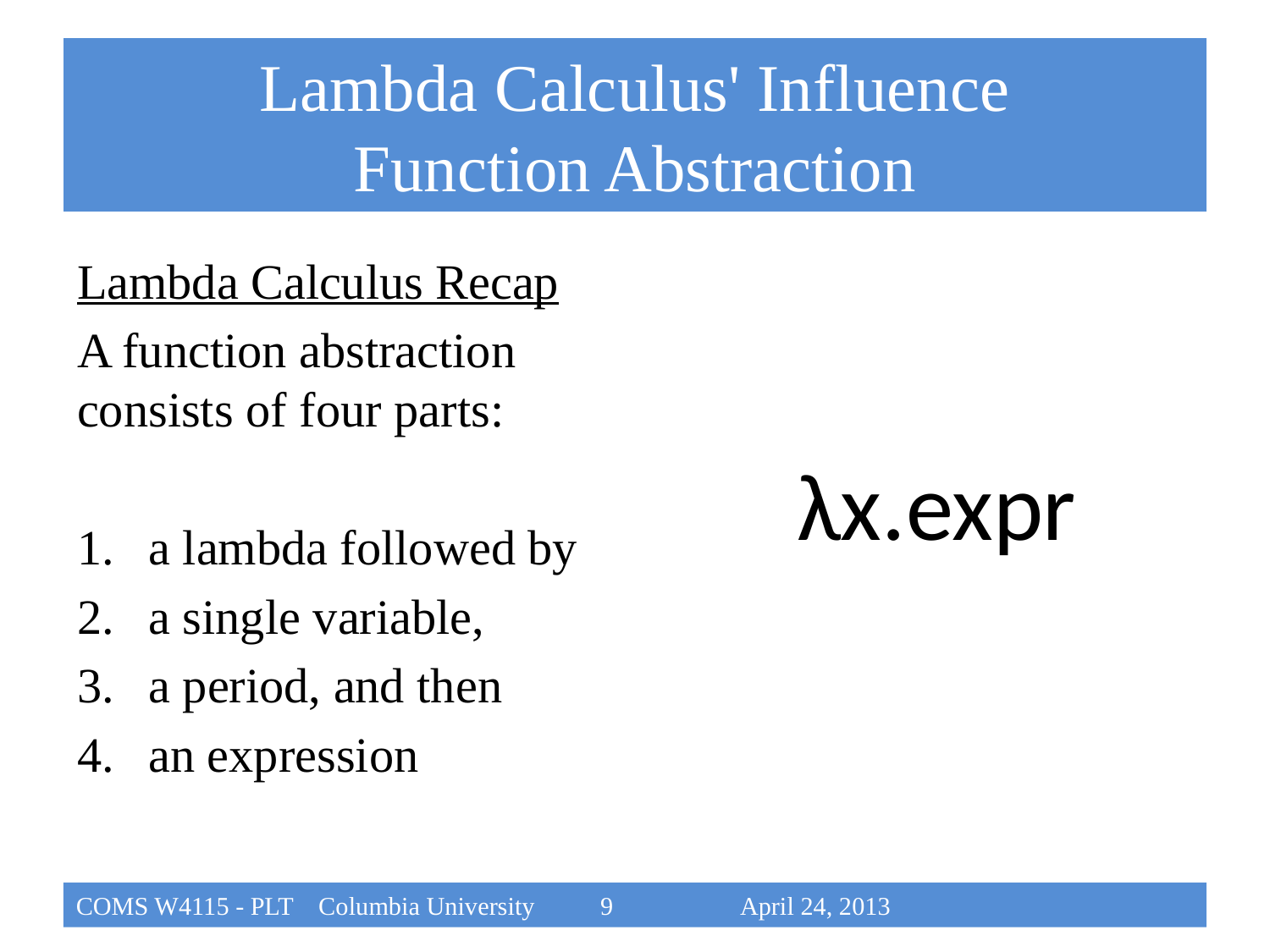

# Lambda Calculus' Influence Function Abstraction

λx.expr

Lambda Calculus Recap
A function abstraction consists of four parts:

a lambda followed by
a single variable,
a period, and then
an expression

COMS W4115 - PLT    Columbia University		          9			                   April 24, 2013